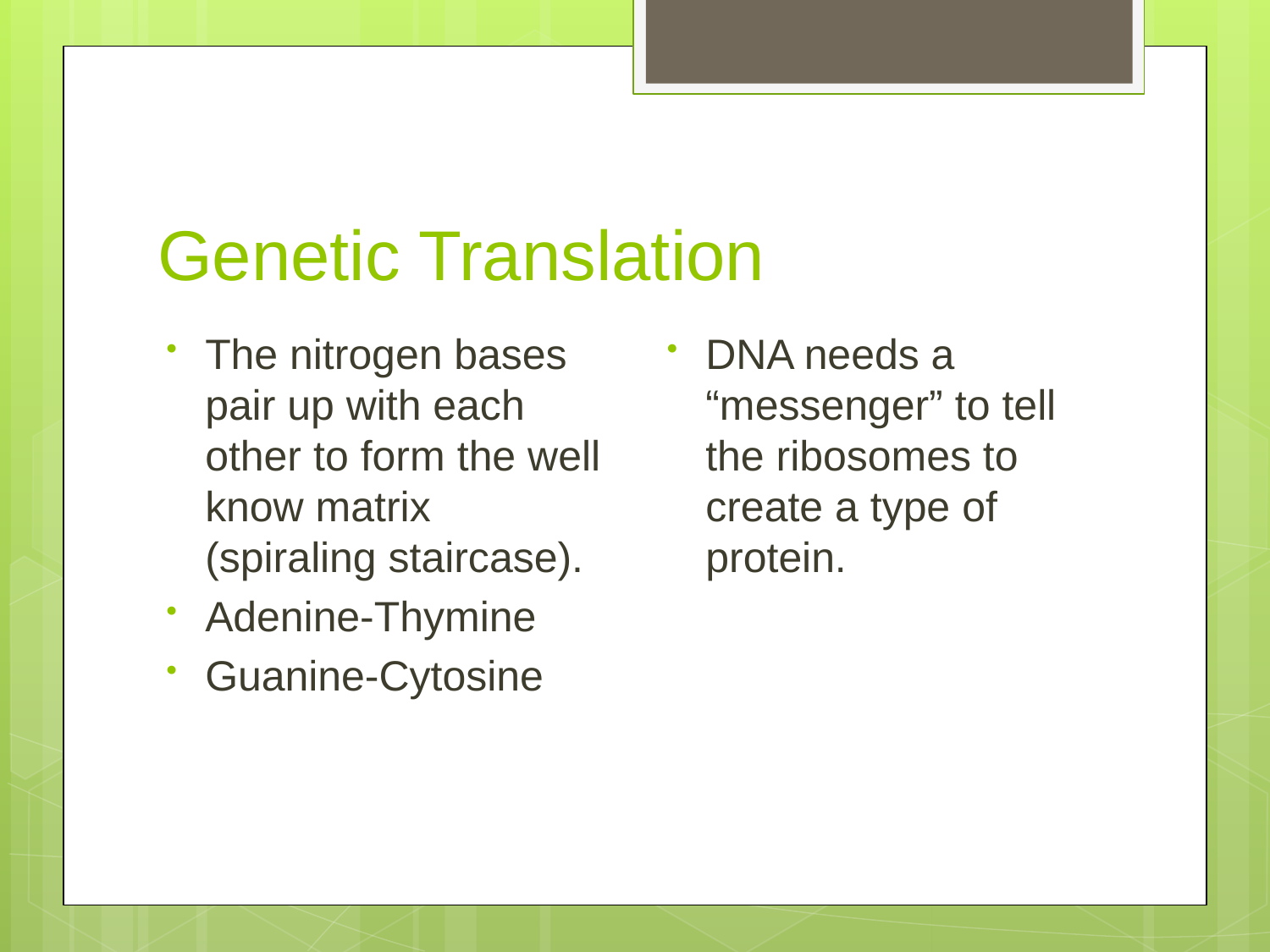

# Genetic Translation
The nitrogen bases pair up with each other to form the well know matrix (spiraling staircase).
Adenine-Thymine
Guanine-Cytosine
DNA needs a “messenger” to tell the ribosomes to create a type of protein.